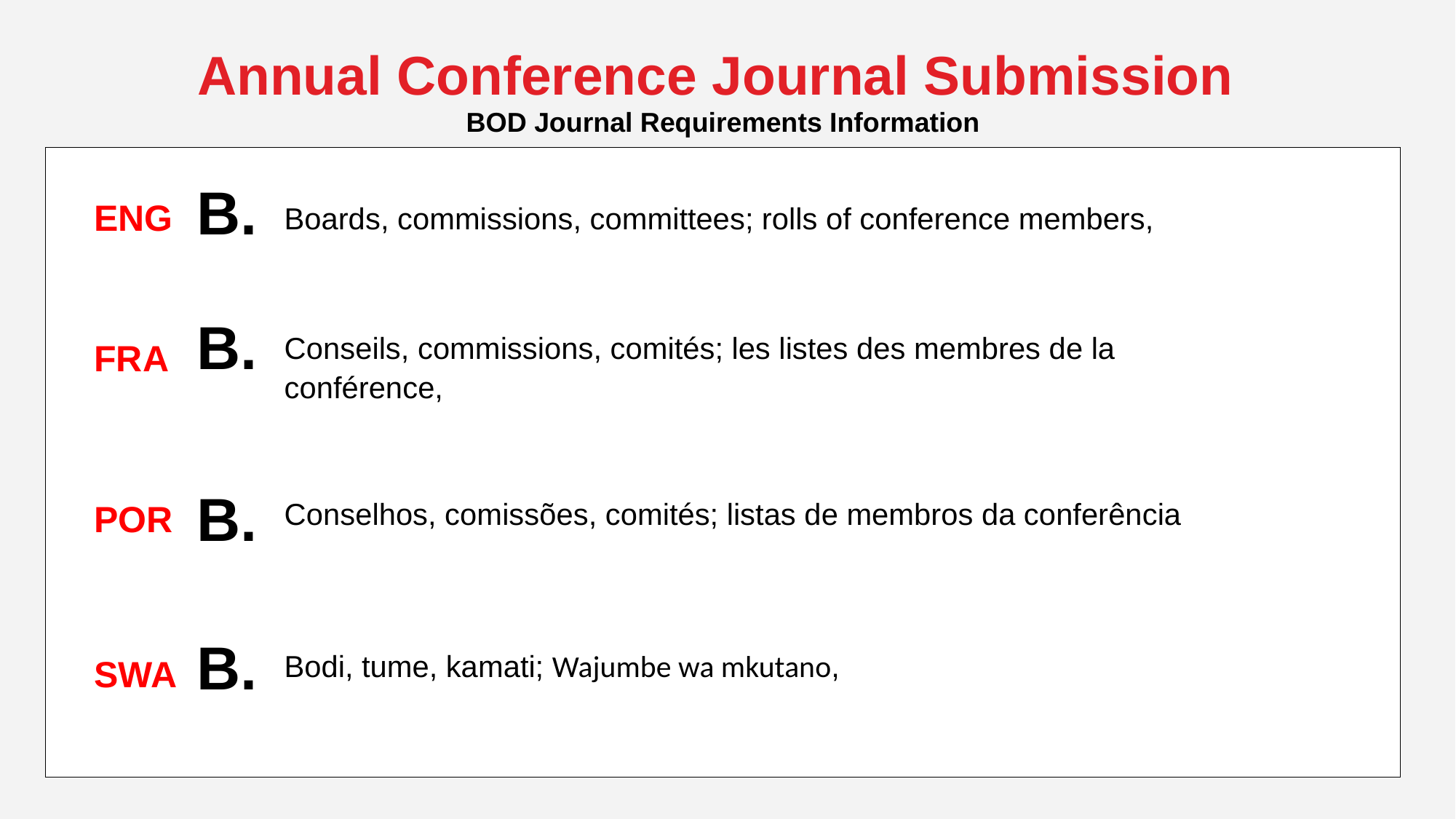

Annual Conference Journal Submission
BOD Journal Requirements Information

B.
ENG
Boards, commissions, committees; rolls of conference members,
B.
Conseils, commissions, comités; les listes des membres de la conférence,
FRA
B.
Conselhos, comissões, comités; listas de membros da conferência

POR
B.
Bodi, tume, kamati; Wajumbe wa mkutano,
SWA